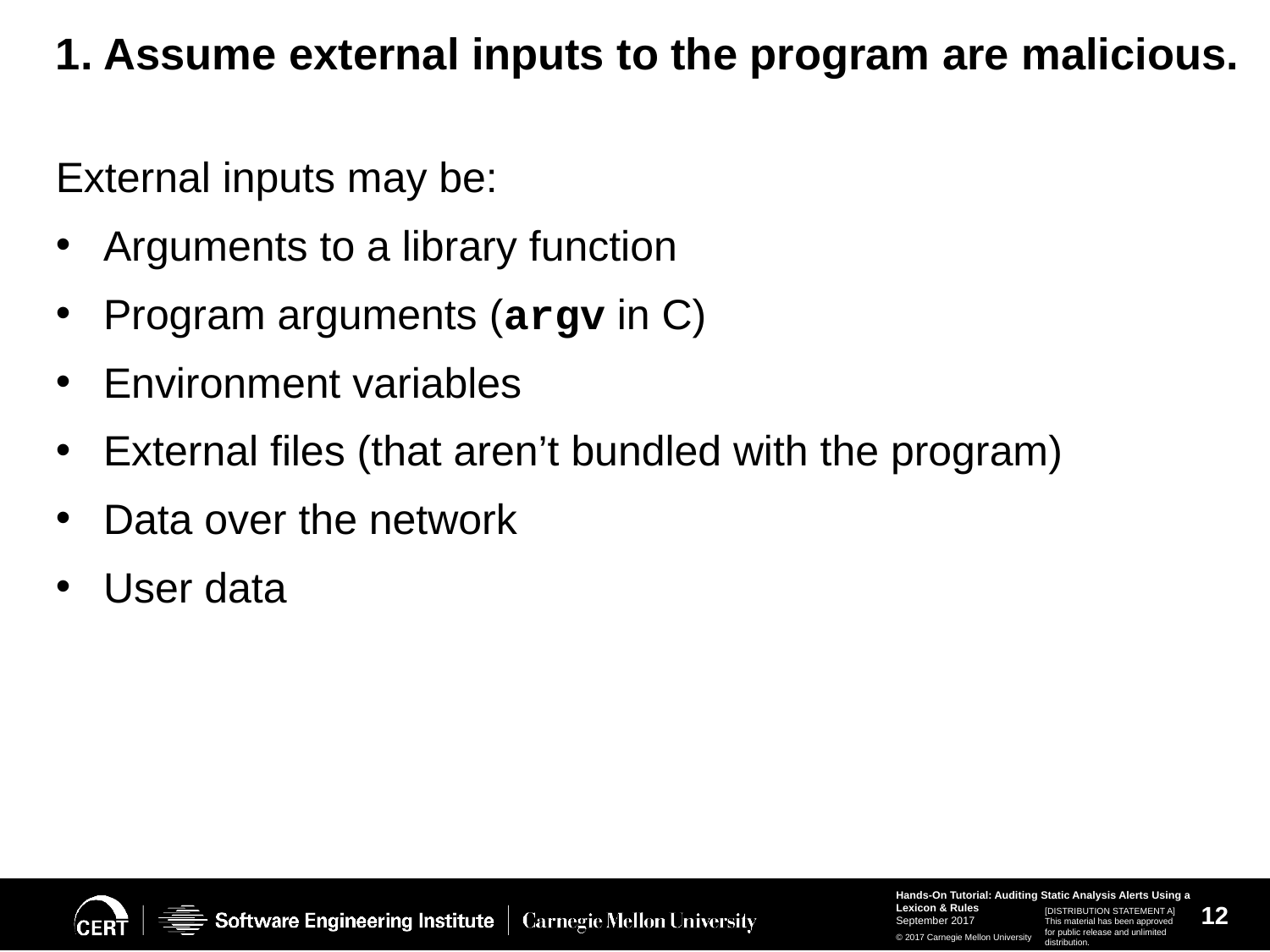

# 1. Assume external inputs to the program are malicious.
External inputs may be:
Arguments to a library function
Program arguments (argv in C)
Environment variables
External files (that aren’t bundled with the program)
Data over the network
User data